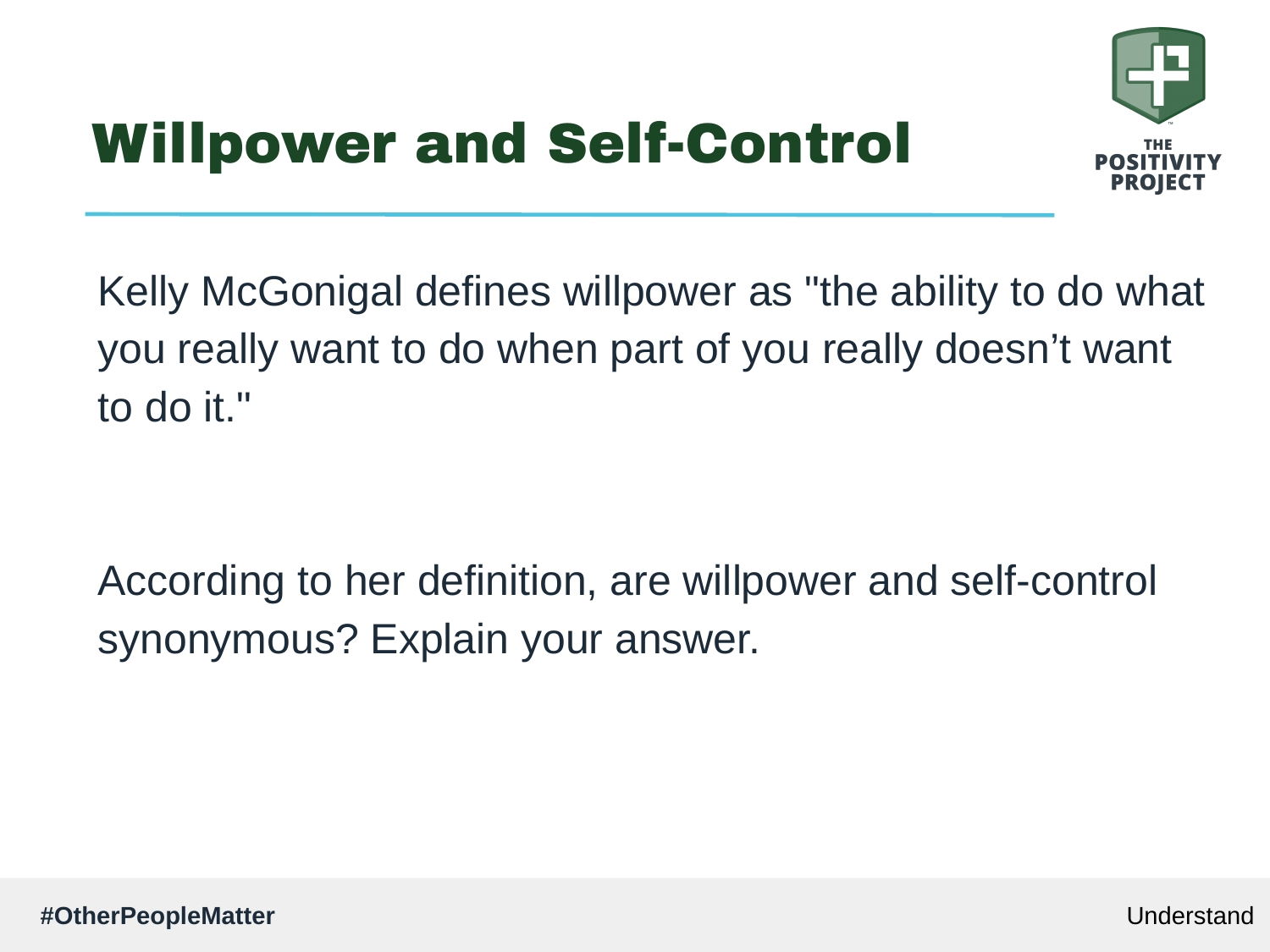

# Willpower and Self-Control
Kelly McGonigal defines willpower as "the ability to do what you really want to do when part of you really doesn’t want to do it."

According to her definition, are willpower and self-control synonymous? Explain your answer.
Understand